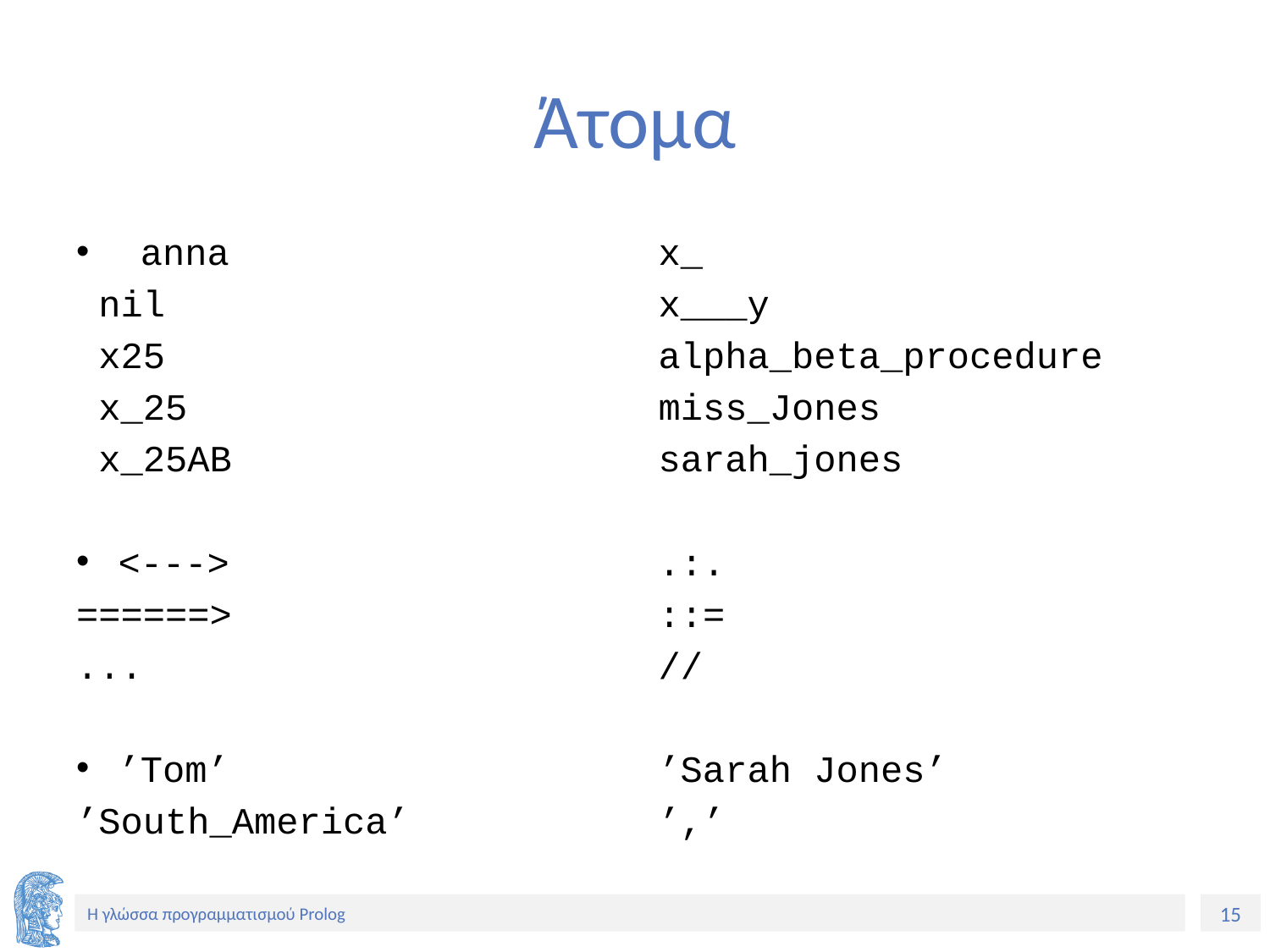

# Άτομα
 anna
 nil
 x25
 x_25
 x_25AB

<--->
======>
...

’Tom’
’South_America’

x_
x___y
alpha_beta_procedure
miss_Jones
sarah_jones

.:.
::=
//

’Sarah Jones’
’,’